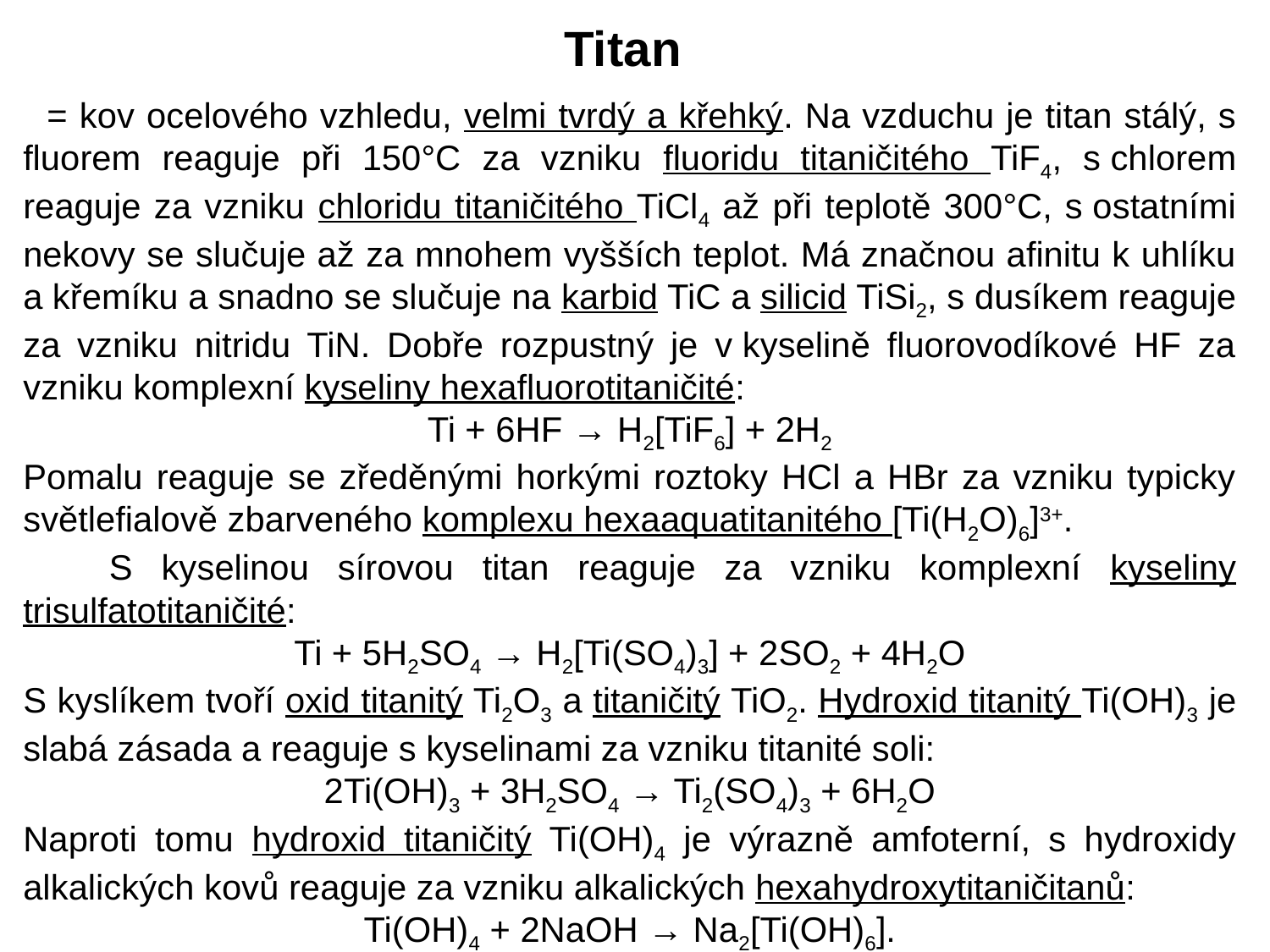

Titan

  = kov ocelového vzhledu, velmi tvrdý a křehký. Na vzduchu je titan stálý, s fluorem reaguje při 150°C za vzniku fluoridu titaničitého TiF4, s chlorem reaguje za vzniku chloridu titaničitého TiCl4 až při teplotě 300°C, s ostatními nekovy se slučuje až za mnohem vyšších teplot. Má značnou afinitu k uhlíku a křemíku a snadno se slučuje na karbid TiC a silicid TiSi2, s dusíkem reaguje za vzniku nitridu TiN. Dobře rozpustný je v kyselině fluorovodíkové HF za vzniku komplexní kyseliny hexafluorotitaničité:
Ti + 6HF → H2[TiF6] + 2H2
Pomalu reaguje se zředěnými horkými roztoky HCl a HBr za vzniku typicky světlefialově zbarveného komplexu hexaaquatitanitého [Ti(H2O)6]3+.
   S kyselinou sírovou titan reaguje za vzniku komplexní kyseliny trisulfatotitaničité:
Ti + 5H2SO4 → H2[Ti(SO4)3] + 2SO2 + 4H2O
S kyslíkem tvoří oxid titanitý Ti2O3 a titaničitý TiO2. Hydroxid titanitý Ti(OH)3 je slabá zásada a reaguje s kyselinami za vzniku titanité soli:
2Ti(OH)3 + 3H2SO4 → Ti2(SO4)3 + 6H2O
Naproti tomu hydroxid titaničitý Ti(OH)4 je výrazně amfoterní, s hydroxidy alkalických kovů reaguje za vzniku alkalických hexahydroxytitaničitanů:
Ti(OH)4 + 2NaOH → Na2[Ti(OH)6].